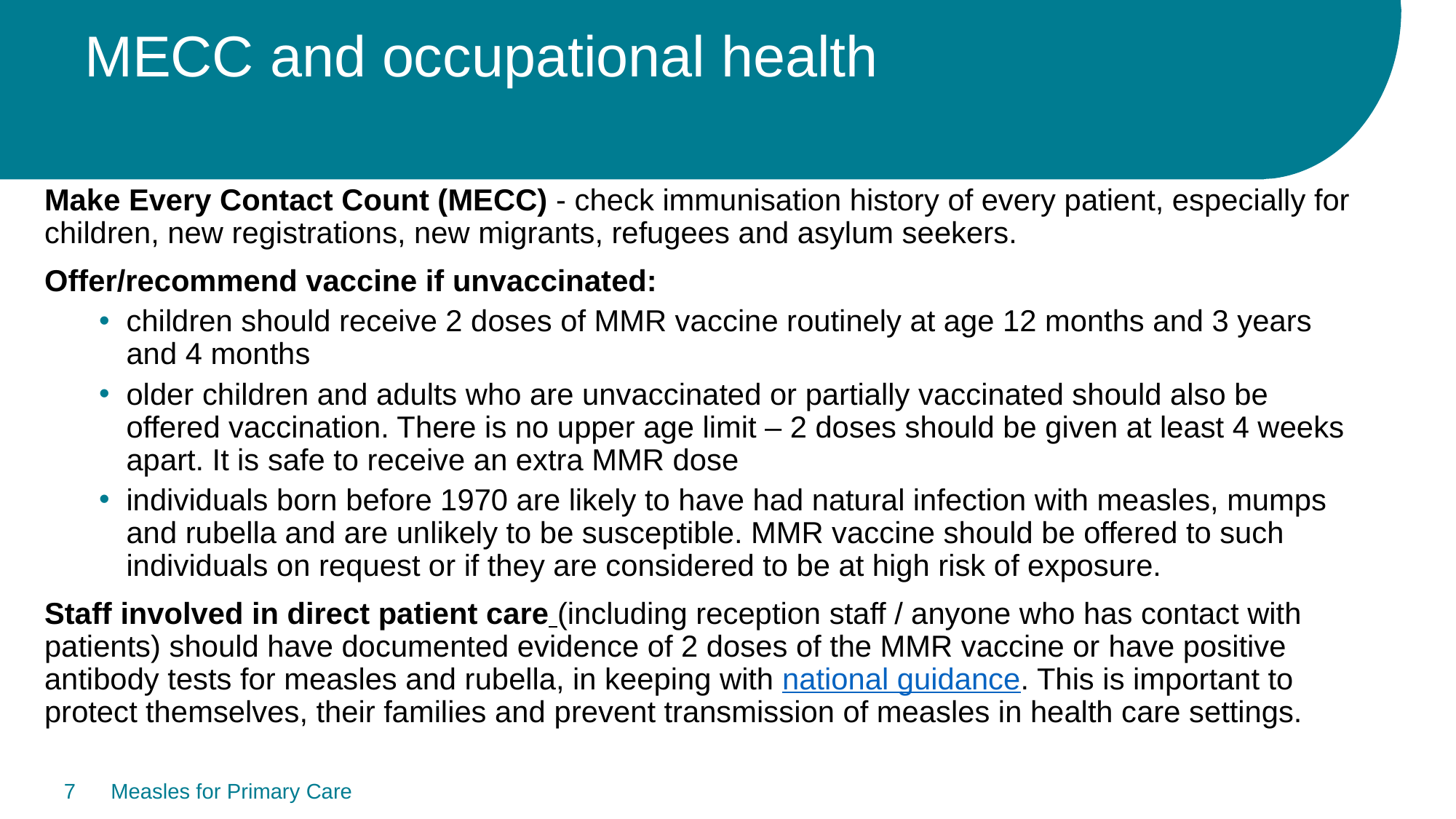

# MECC and occupational health
Make Every Contact Count (MECC) - check immunisation history of every patient, especially for children, new registrations, new migrants, refugees and asylum seekers.
Offer/recommend vaccine if unvaccinated:
children should receive 2 doses of MMR vaccine routinely at age 12 months and 3 years and 4 months
older children and adults who are unvaccinated or partially vaccinated should also be offered vaccination. There is no upper age limit – 2 doses should be given at least 4 weeks apart. It is safe to receive an extra MMR dose
individuals born before 1970 are likely to have had natural infection with measles, mumps and rubella and are unlikely to be susceptible. MMR vaccine should be offered to such individuals on request or if they are considered to be at high risk of exposure.
Staff involved in direct patient care (including reception staff / anyone who has contact with patients) should have documented evidence of 2 doses of the MMR vaccine or have positive antibody tests for measles and rubella, in keeping with national guidance. This is important to protect themselves, their families and prevent transmission of measles in health care settings.
7
Measles for Primary Care